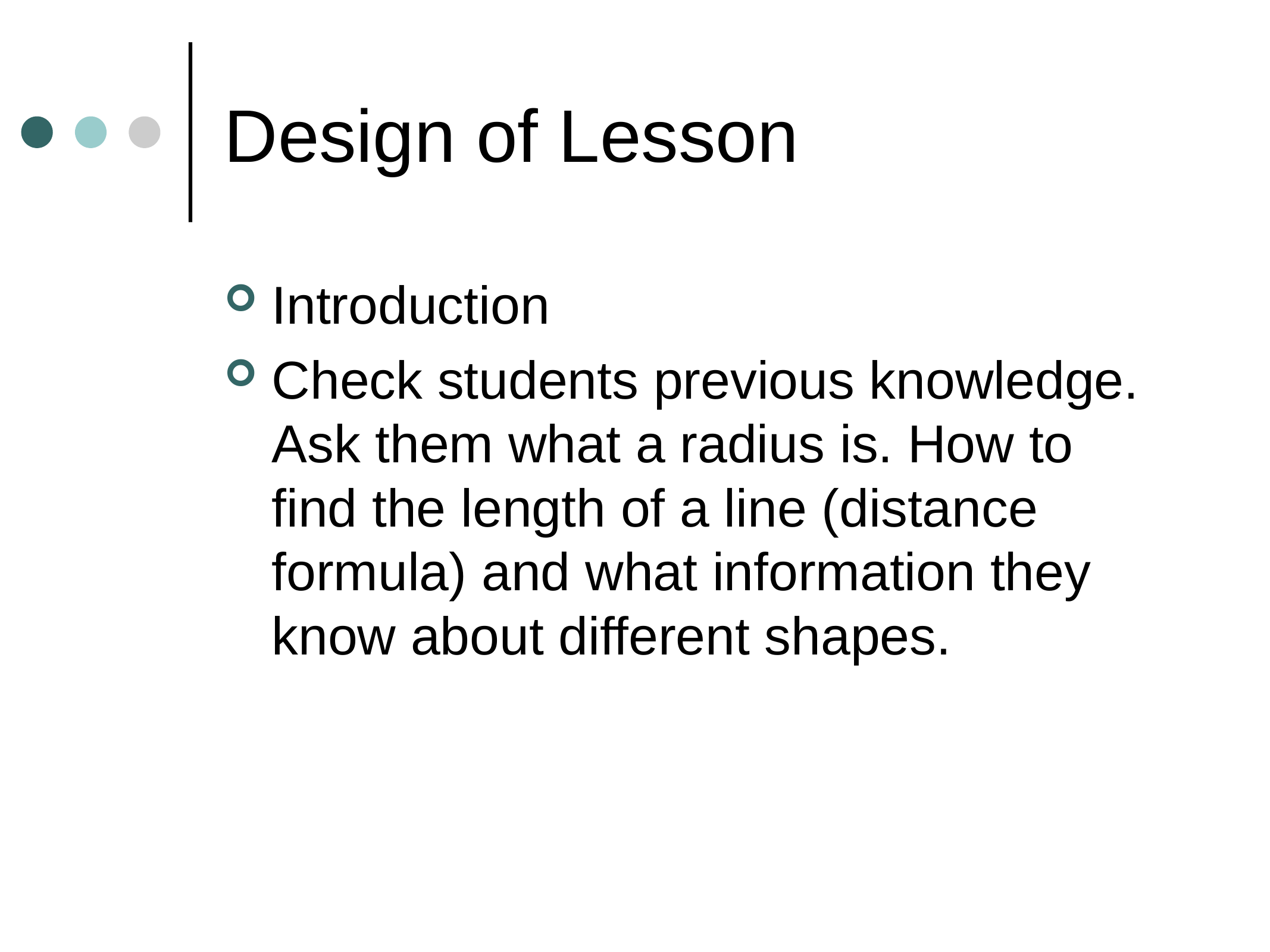

# Design of Lesson
Introduction
Check students previous knowledge. Ask them what a radius is. How to find the length of a line (distance formula) and what information they know about different shapes.